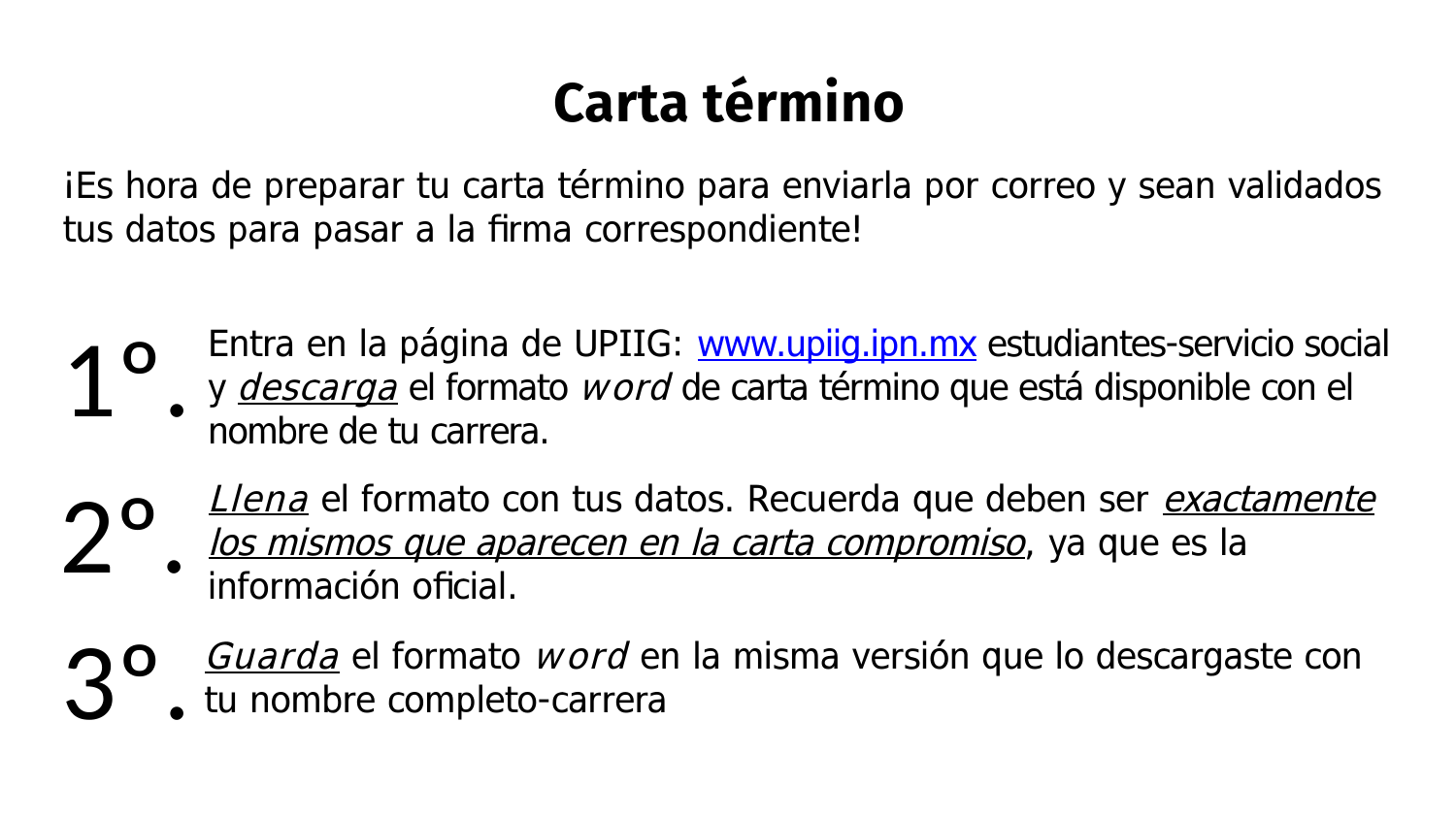

Carta término

¡Es hora de preparar tu carta término para enviarla por correo y sean validados tus datos para pasar a la firma correspondiente!
1º.
Entra en la página de UPIIG: www.upiig.ipn.mx estudiantes-servicio social y descarga el formato word de carta término que está disponible con el nombre de tu carrera.
2º.
Llena el formato con tus datos. Recuerda que deben ser exactamente los mismos que aparecen en la carta compromiso, ya que es la información oficial.
3º.
Guarda el formato word en la misma versión que lo descargaste con tu nombre completo-carrera